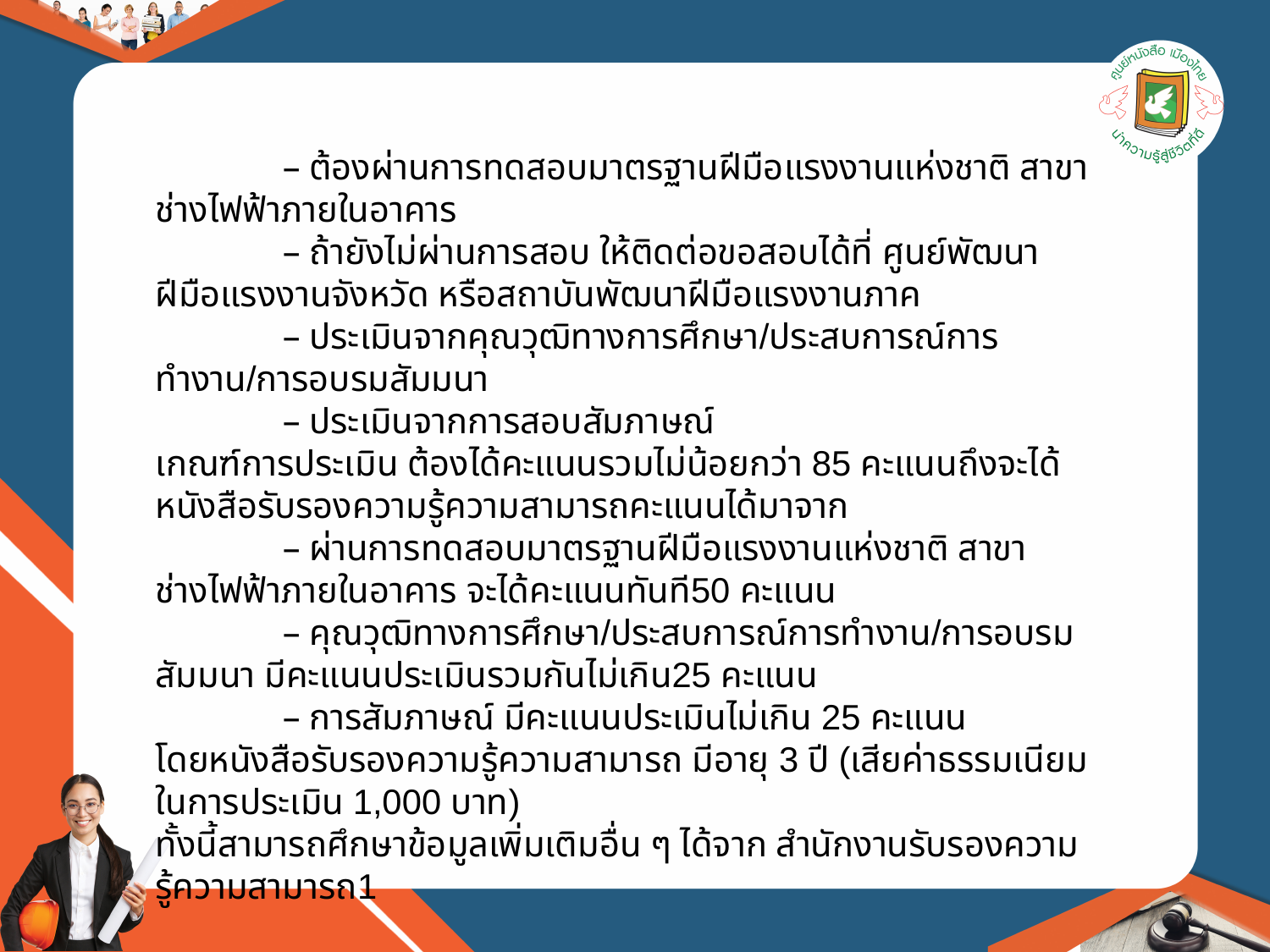

– ต้องผ่านการทดสอบมาตรฐานฝีมือแรงงานแห่งชาติ สาขาช่างไฟฟ้าภายในอาคาร
	– ถ้ายังไม่ผ่านการสอบ ให้ติดต่อขอสอบได้ที่ ศูนย์พัฒนาฝีมือแรงงานจังหวัด หรือสถาบันพัฒนาฝีมือแรงงานภาค
	– ประเมินจากคุณวุฒิทางการศึกษา/ประสบการณ์การทำงาน/การอบรมสัมมนา
	– ประเมินจากการสอบสัมภาษณ์
เกณฑ์การประเมิน ต้องได้คะแนนรวมไม่น้อยกว่า 85 คะแนนถึงจะได้หนังสือรับรองความรู้ความสามารถคะแนนได้มาจาก
	– ผ่านการทดสอบมาตรฐานฝีมือแรงงานแห่งชาติ สาขาช่างไฟฟ้าภายในอาคาร จะได้คะแนนทันที50 คะแนน
	– คุณวุฒิทางการศึกษา/ประสบการณ์การทำงาน/การอบรมสัมมนา มีคะแนนประเมินรวมกันไม่เกิน25 คะแนน
	– การสัมภาษณ์ มีคะแนนประเมินไม่เกิน 25 คะแนน
โดยหนังสือรับรองความรู้ความสามารถ มีอายุ 3 ปี (เสียค่าธรรมเนียมในการประเมิน 1,000 บาท)
ทั้งนี้สามารถศึกษาข้อมูลเพิ่มเติมอื่น ๆ ได้จาก สำนักงานรับรองความรู้ความสามารถ1